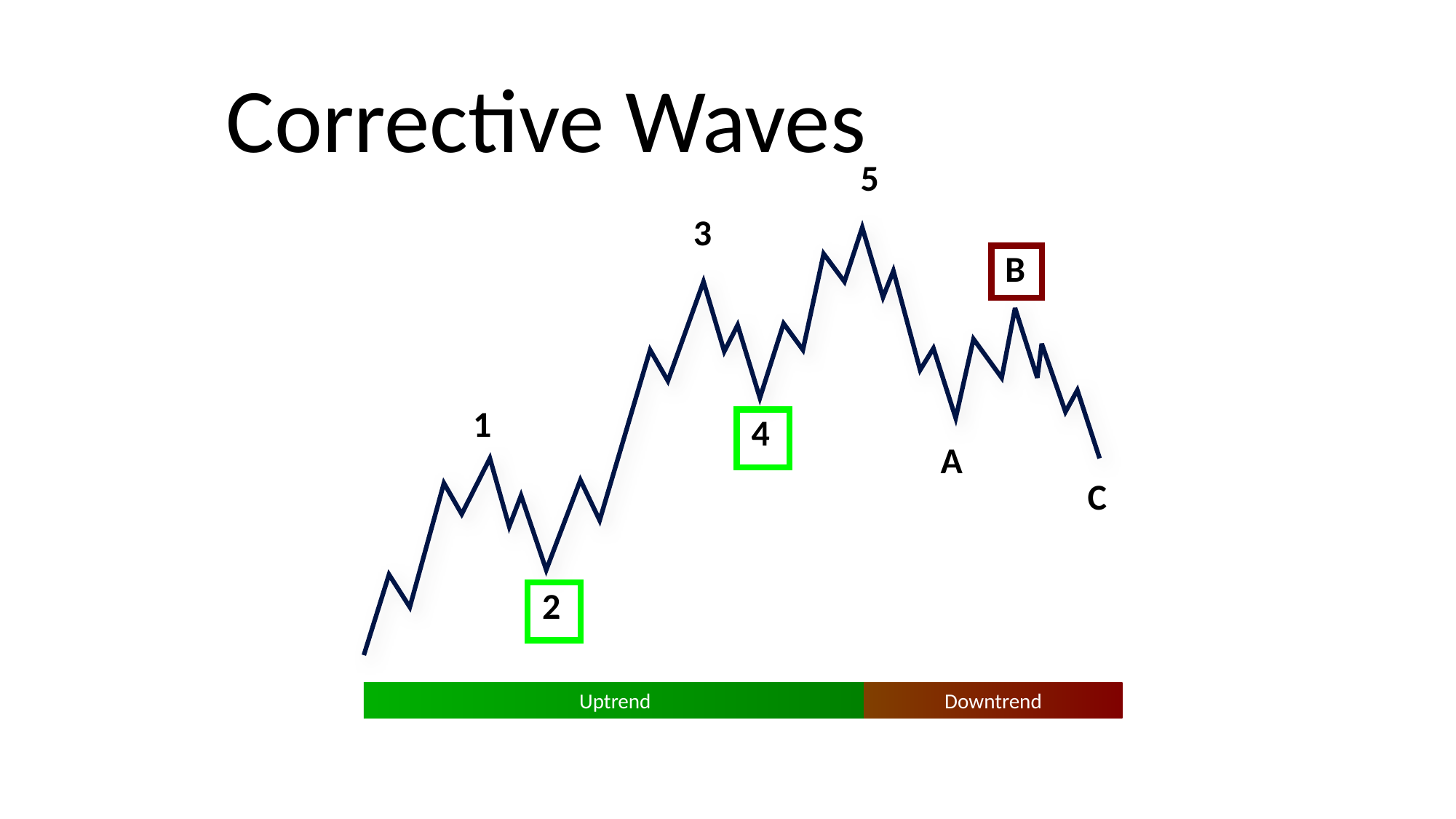

# Corrective Waves
5
3

B
1

4
A
C

2
Uptrend
Downtrend